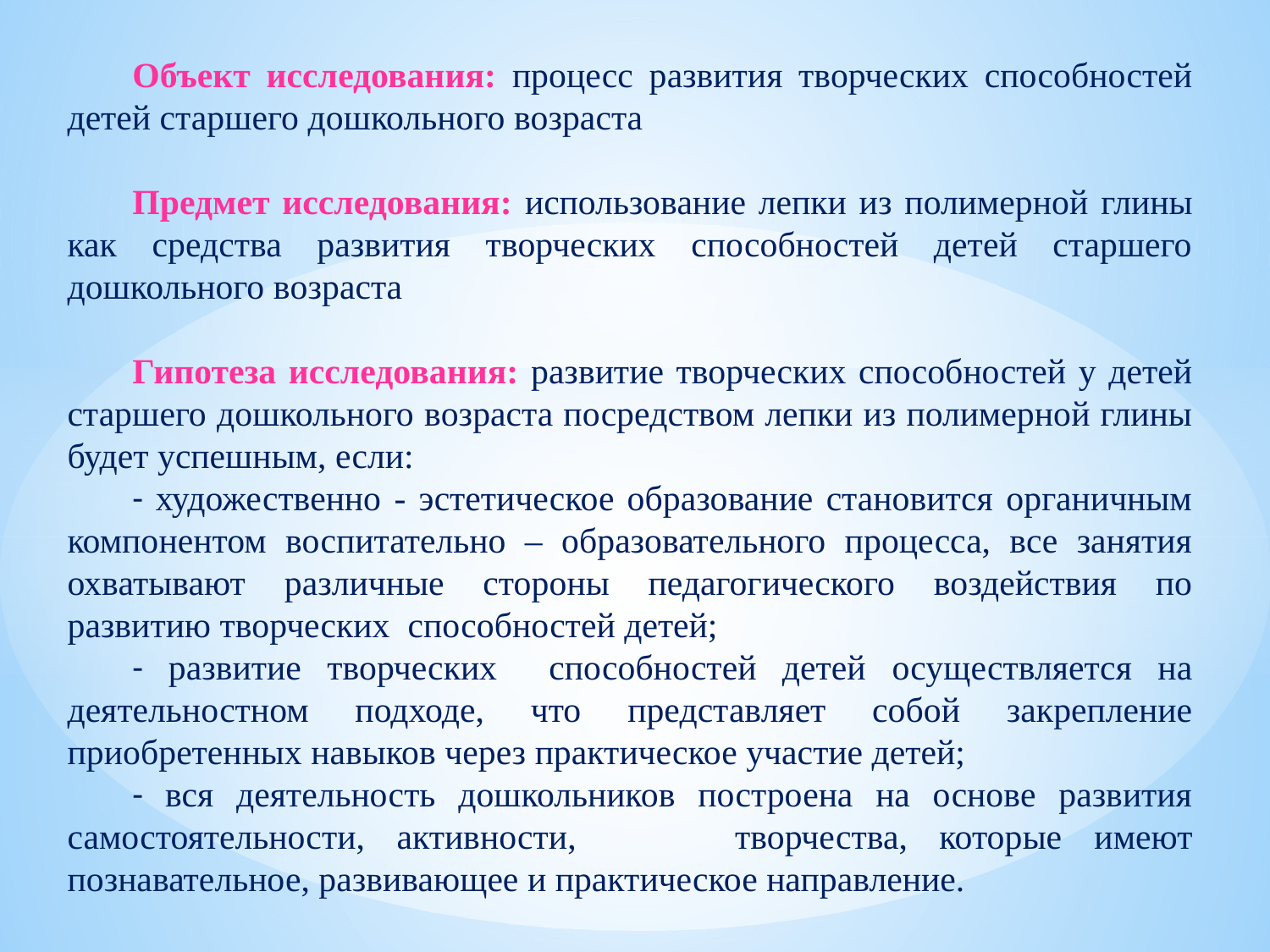

Объект исследования: процесс развития творческих способностей детей старшего дошкольного возраста

Предмет исследования: использование лепки из полимерной глины как средства развития творческих способностей детей старшего дошкольного возраста

Гипотеза исследования: развитие творческих способностей у детей старшего дошкольного возраста посредством лепки из полимерной глины будет успешным, если:
- художественно - эстетическое образование становится органичным компонентом воспитательно – образовательного процесса, все занятия охватывают различные стороны педагогического воздействия по развитию творческих  способностей детей;
- развитие творческих  способностей детей осуществляется на деятельностном подходе, что представляет собой закрепление приобретенных навыков через практическое участие детей;
- вся деятельность дошкольников построена на основе развития самостоятельности, активности,     творчества, которые имеют познавательное, развивающее и практическое направление.